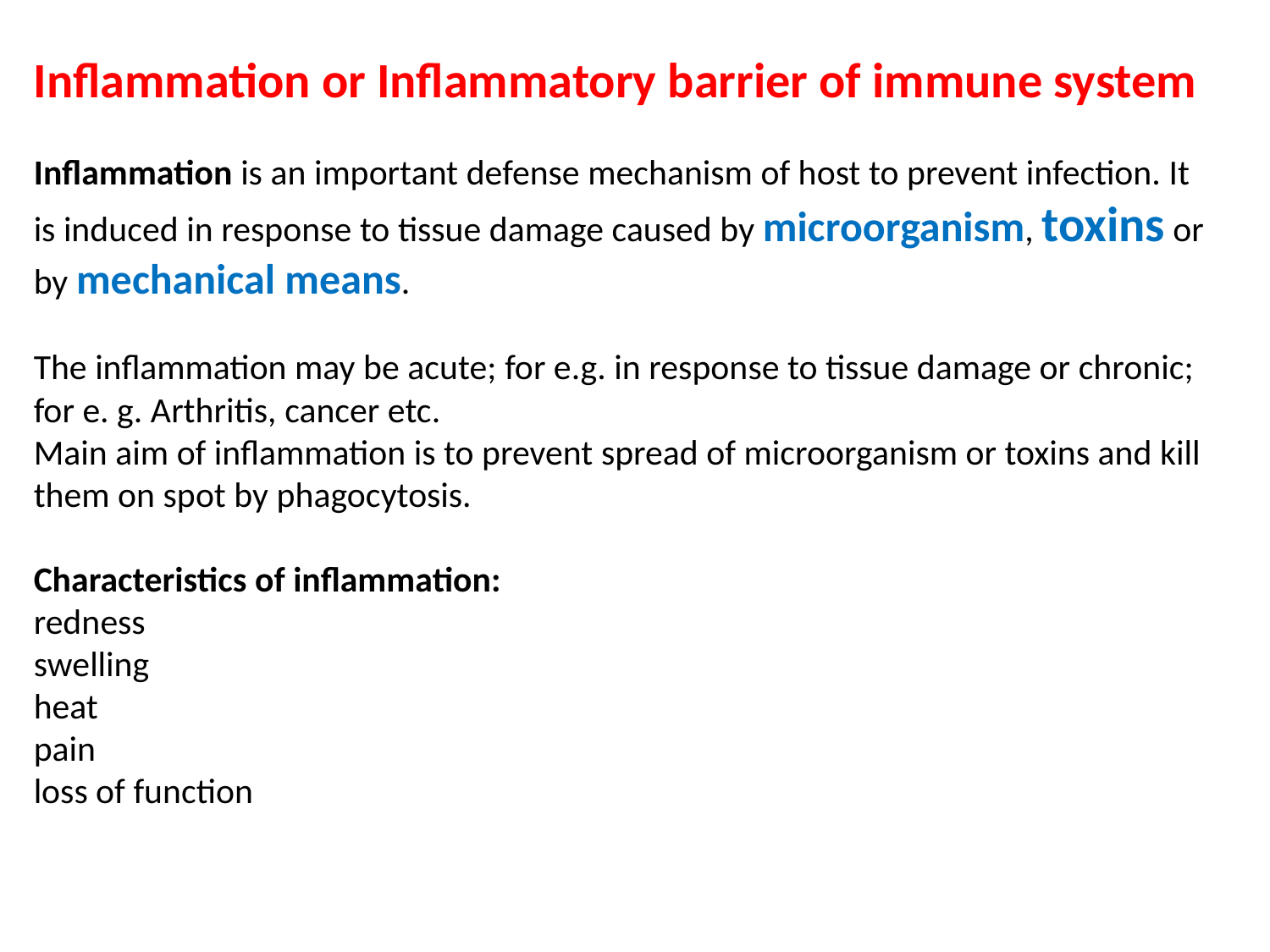

Inflammation or Inflammatory barrier of immune system

Inflammation is an important defense mechanism of host to prevent infection. It is induced in response to tissue damage caused by microorganism, toxins or by mechanical means.

The inflammation may be acute; for e.g. in response to tissue damage or chronic; for e. g. Arthritis, cancer etc.
Main aim of inflammation is to prevent spread of microorganism or toxins and kill them on spot by phagocytosis.

Characteristics of inflammation:
redness
swelling
heat
pain
loss of function